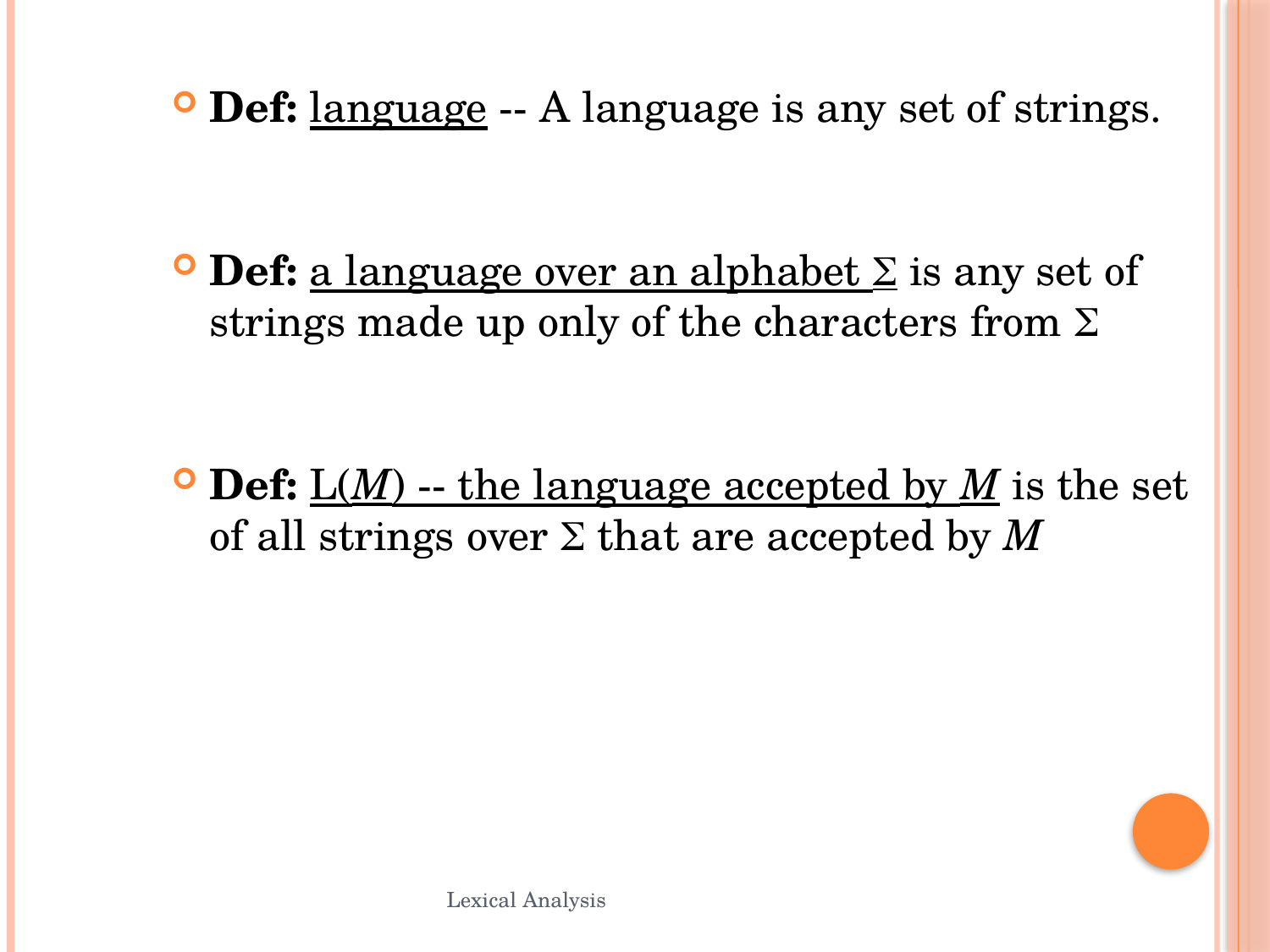

Def: language -- A language is any set of strings.
Def: a language over an alphabet Σ is any set of strings made up only of the characters from Σ
Def: L(M) -- the language accepted by M is the set of all strings over Σ that are accepted by M
73
Lexical Analysis